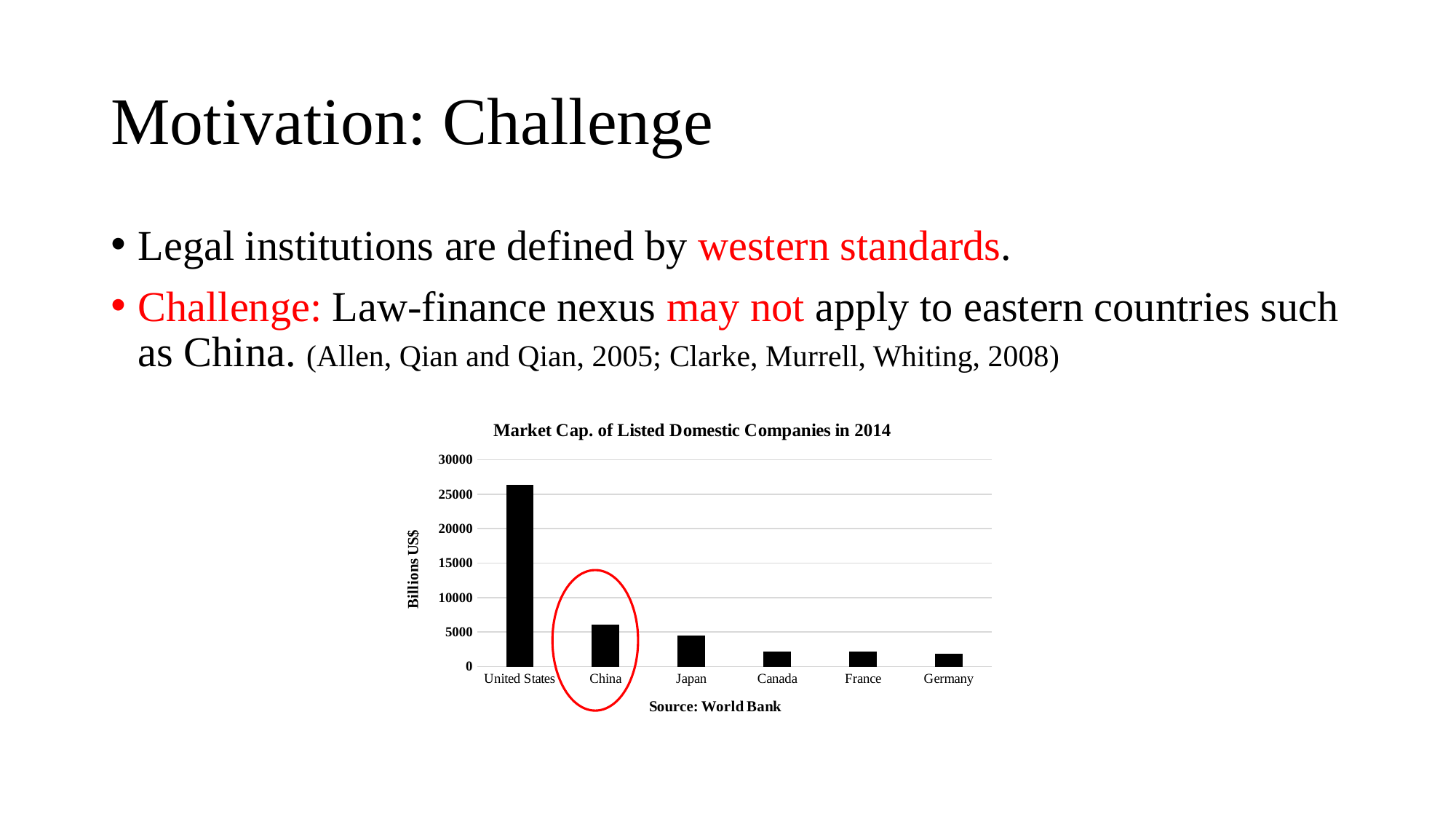

# Motivation: Challenge
Legal institutions are defined by western standards.
Challenge: Law-finance nexus may not apply to eastern countries such as China. (Allen, Qian and Qian, 2005; Clarke, Murrell, Whiting, 2008)

### Chart: Market Cap. of Listed Domestic Companies in 2014

| Category |  |
|---|---|
| United States | 26330.58919 |
| China | 6004.94767 |
| Japan | 4377.99437 |
| Canada | 2095.42068 |
| France | 2085.8958 |
| Germany | 1738.53906 |